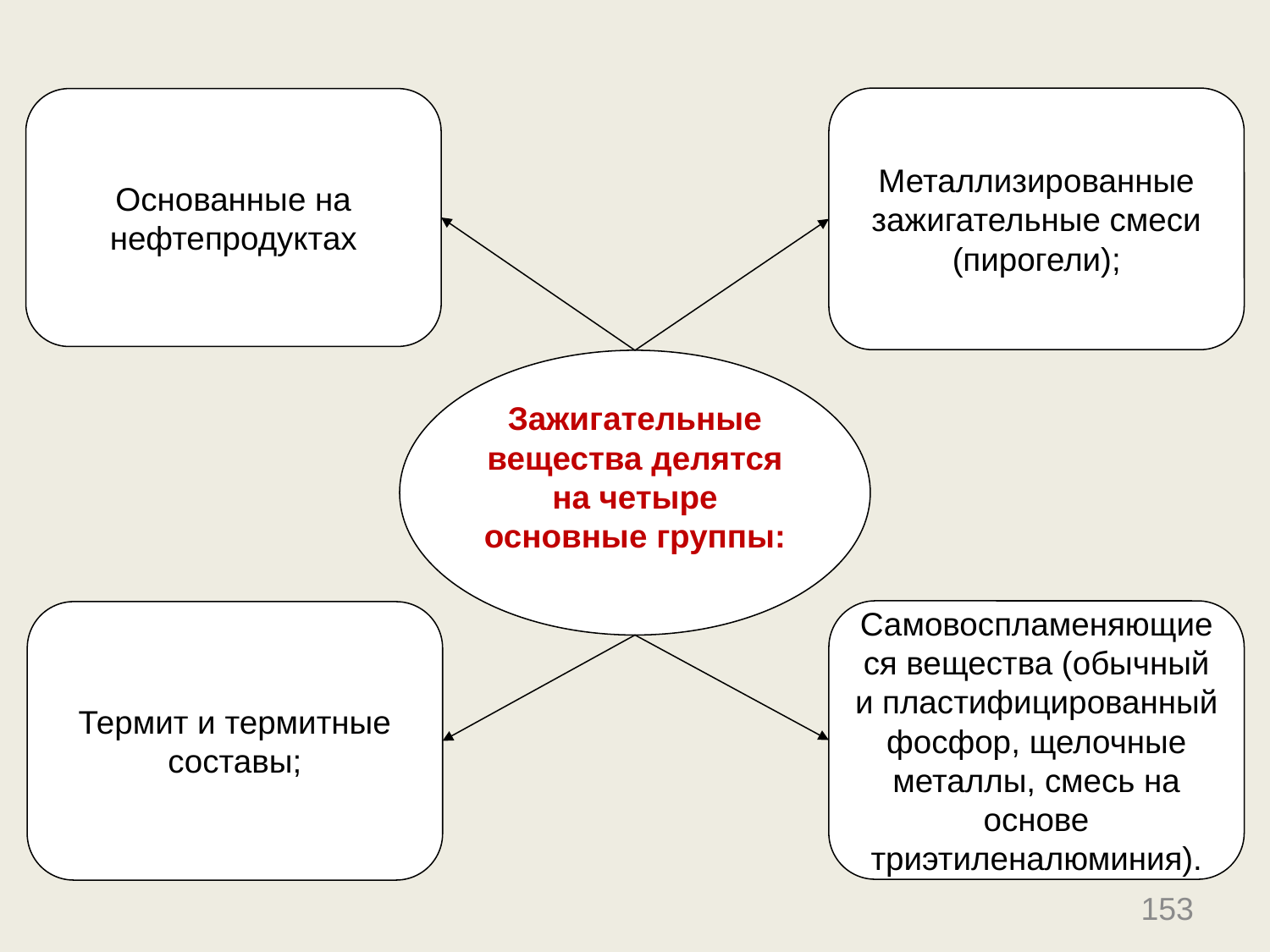

Металлизированные зажигательные смеси (пирогели);
Основанные на нефтепродуктах
Зажигательные вещества делятся на четыре основные группы:
Самовоспламеняющиеся вещества (обычный и пластифицированный фосфор, щелочные металлы, смесь на основе триэтиленалюминия).
Термит и термитные составы;
153